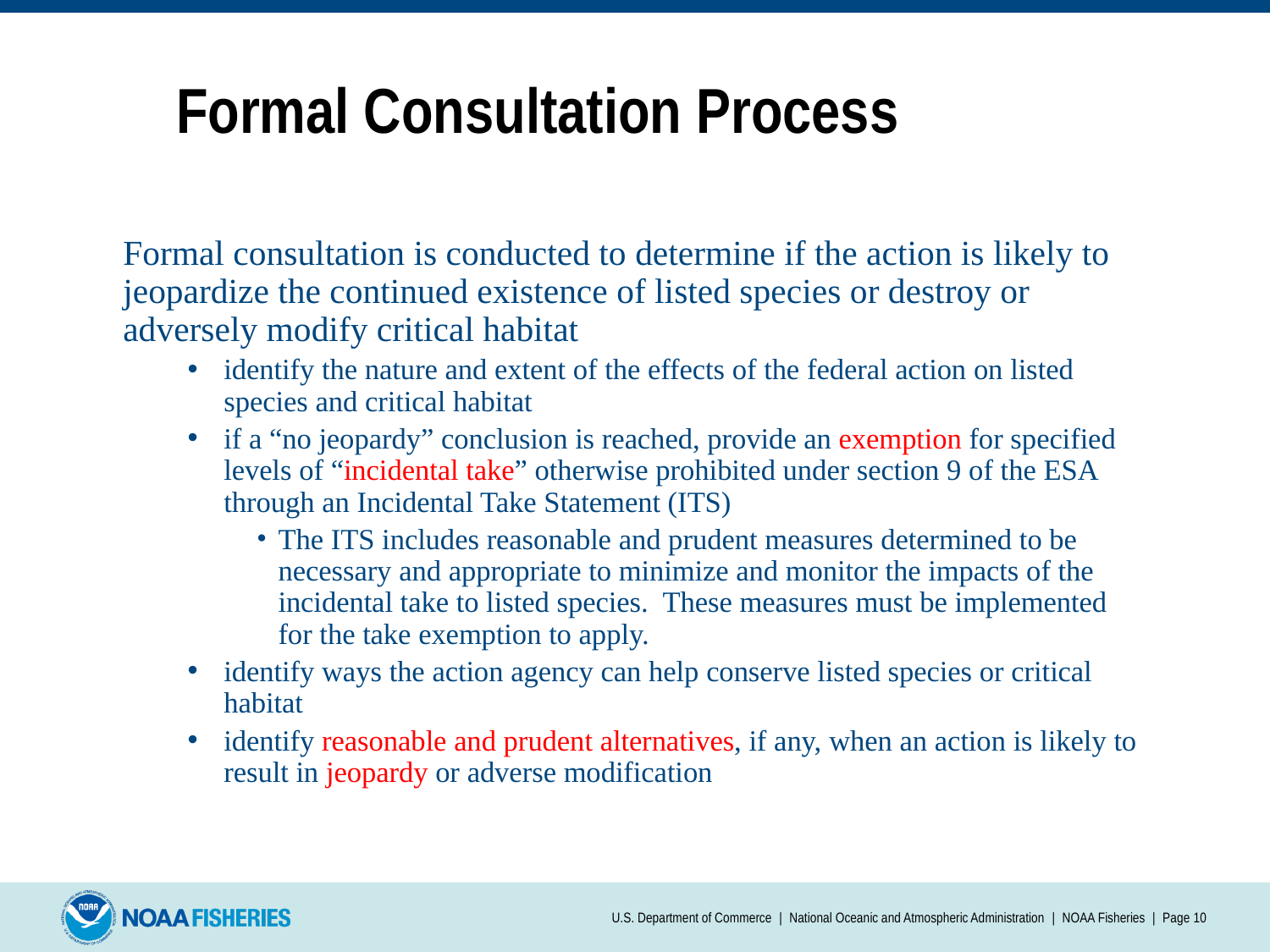

# Formal Consultation Process
Formal consultation is conducted to determine if the action is likely to jeopardize the continued existence of listed species or destroy or adversely modify critical habitat
identify the nature and extent of the effects of the federal action on listed species and critical habitat
if a “no jeopardy” conclusion is reached, provide an exemption for specified levels of “incidental take” otherwise prohibited under section 9 of the ESA through an Incidental Take Statement (ITS)
The ITS includes reasonable and prudent measures determined to be necessary and appropriate to minimize and monitor the impacts of the incidental take to listed species.  These measures must be implemented for the take exemption to apply.
identify ways the action agency can help conserve listed species or critical habitat
identify reasonable and prudent alternatives, if any, when an action is likely to result in jeopardy or adverse modification

U.S. Department of Commerce | National Oceanic and Atmospheric Administration | NOAA Fisheries | Page 10